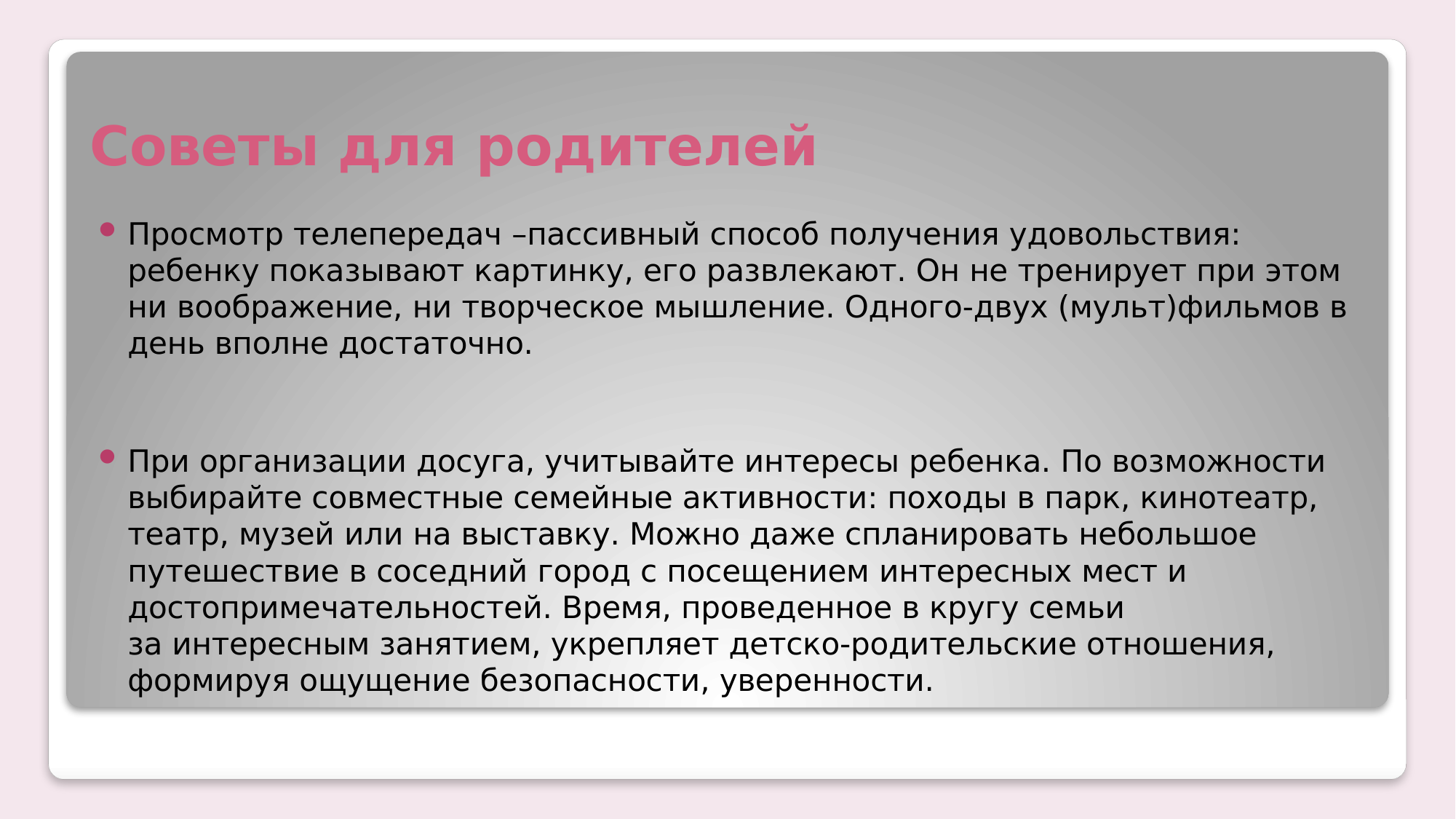

# Советы для родителей
Просмотр телепередач –пассивный способ получения удовольствия: ребенку показывают картинку, его развлекают. Он не тренирует при этом ни воображение, ни творческое мышление. Одного-двух (мульт)фильмов в день вполне достаточно.

При организации досуга, учитывайте интересы ребенка. По возможности выбирайте совместные семейные активности: походы в парк, кинотеатр, театр, музей или на выставку. Можно даже спланировать небольшое путешествие в соседний город с посещением интересных мест и достопримечательностей. Время, проведенное в кругу семьи за интересным занятием, укрепляет детско-родительские отношения, формируя ощущение безопасности, уверенности.